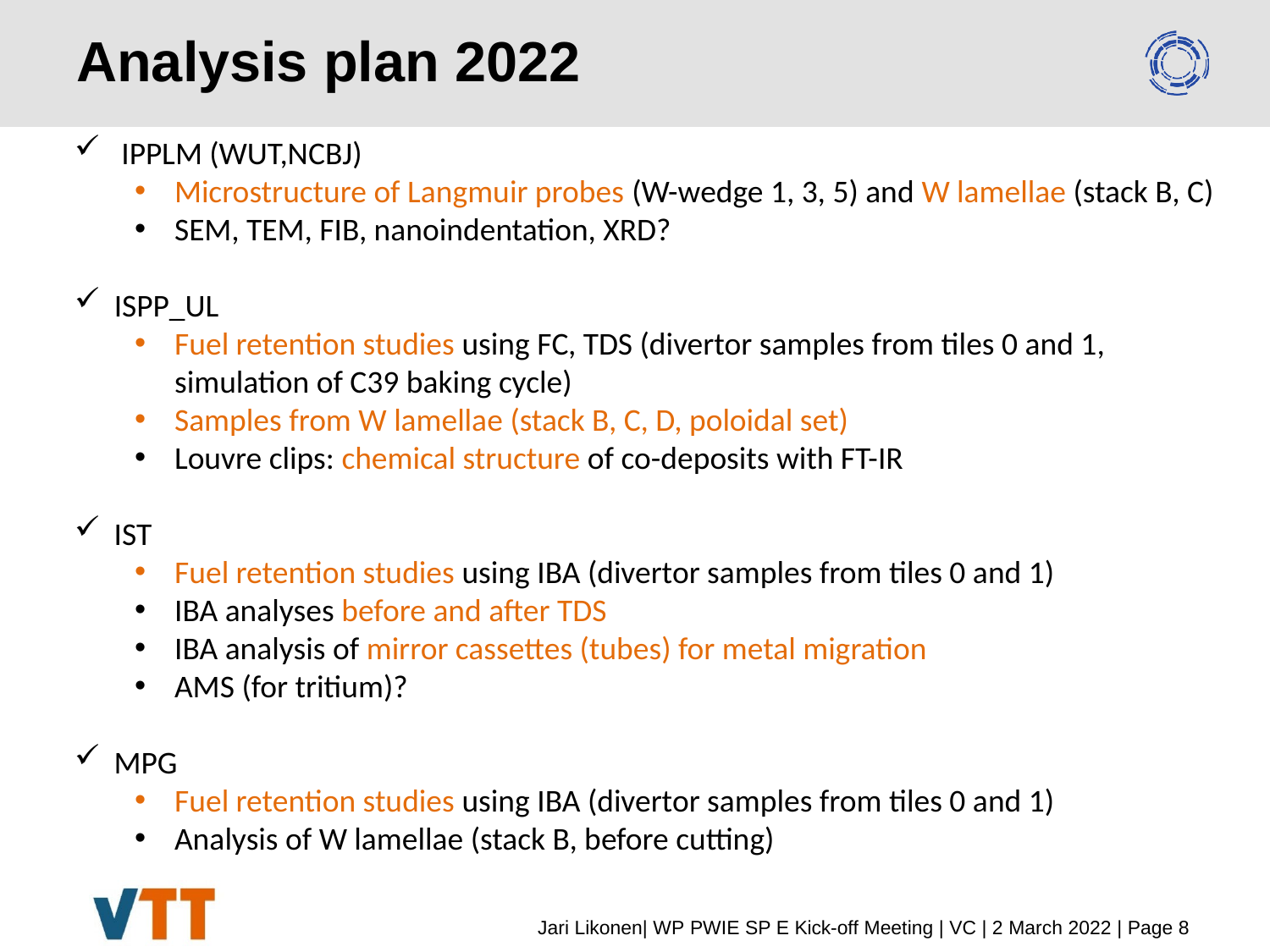

# Analysis plan 2022
 IPPLM (WUT,NCBJ)
Microstructure of Langmuir probes (W-wedge 1, 3, 5) and W lamellae (stack B, C)
SEM, TEM, FIB, nanoindentation, XRD?

ISPP_UL
Fuel retention studies using FC, TDS (divertor samples from tiles 0 and 1, simulation of C39 baking cycle)
Samples from W lamellae (stack B, C, D, poloidal set)
Louvre clips: chemical structure of co-deposits with FT-IR

IST
Fuel retention studies using IBA (divertor samples from tiles 0 and 1)
IBA analyses before and after TDS
IBA analysis of mirror cassettes (tubes) for metal migration
AMS (for tritium)?

MPG
Fuel retention studies using IBA (divertor samples from tiles 0 and 1)
Analysis of W lamellae (stack B, before cutting)

Jari Likonen| WP PWIE SP E Kick-off Meeting | VC | 2 March 2022 | Page 8